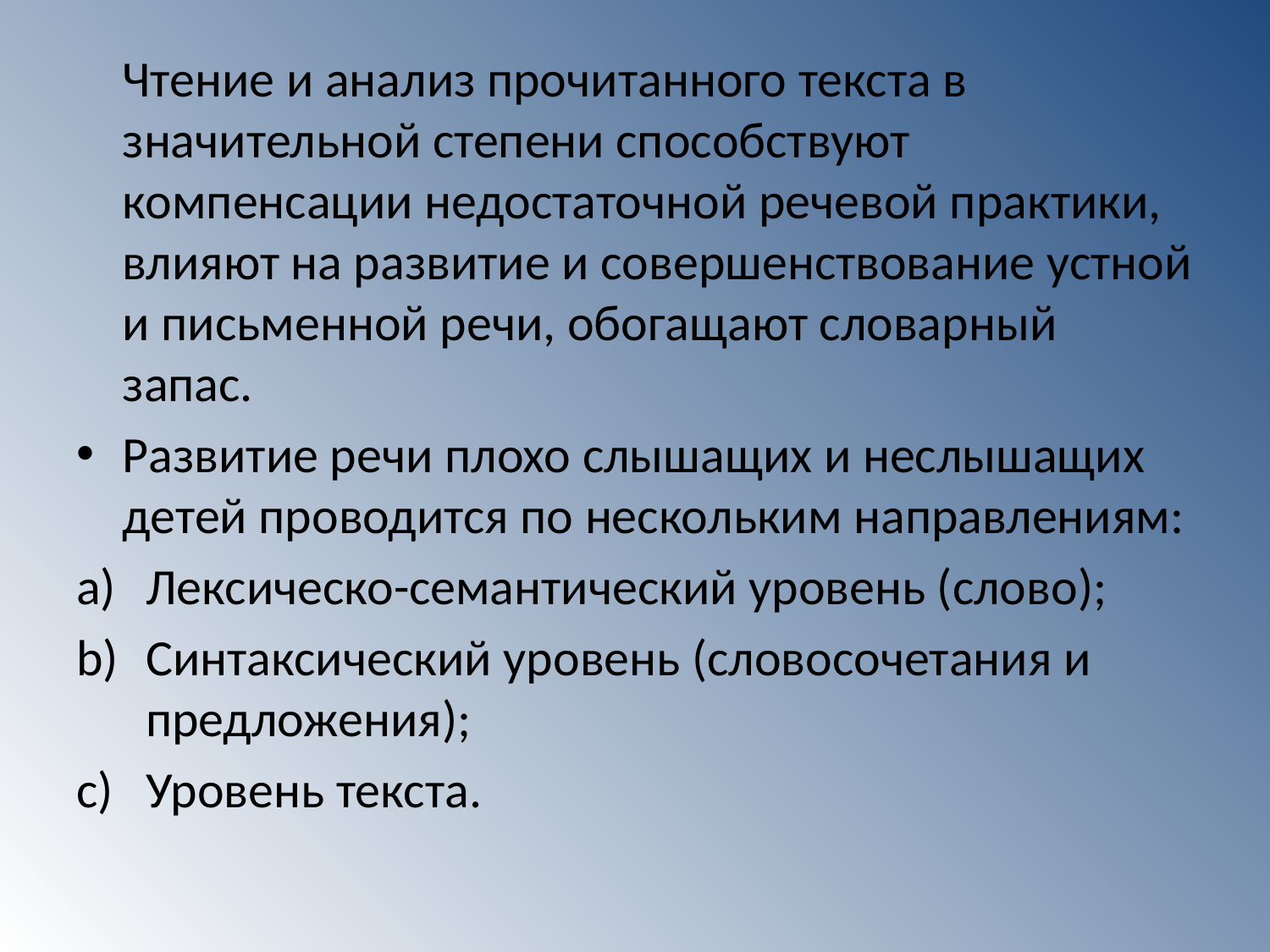

Чтение и анализ прочитанного текста в значительной степени способствуют компенсации недостаточной речевой практики, влияют на развитие и совершенствование устной и письменной речи, обогащают словарный запас.
Развитие речи плохо слышащих и неслышащих детей проводится по нескольким направлениям:
Лексическо-семантический уровень (слово);
Синтаксический уровень (словосочетания и предложения);
Уровень текста.